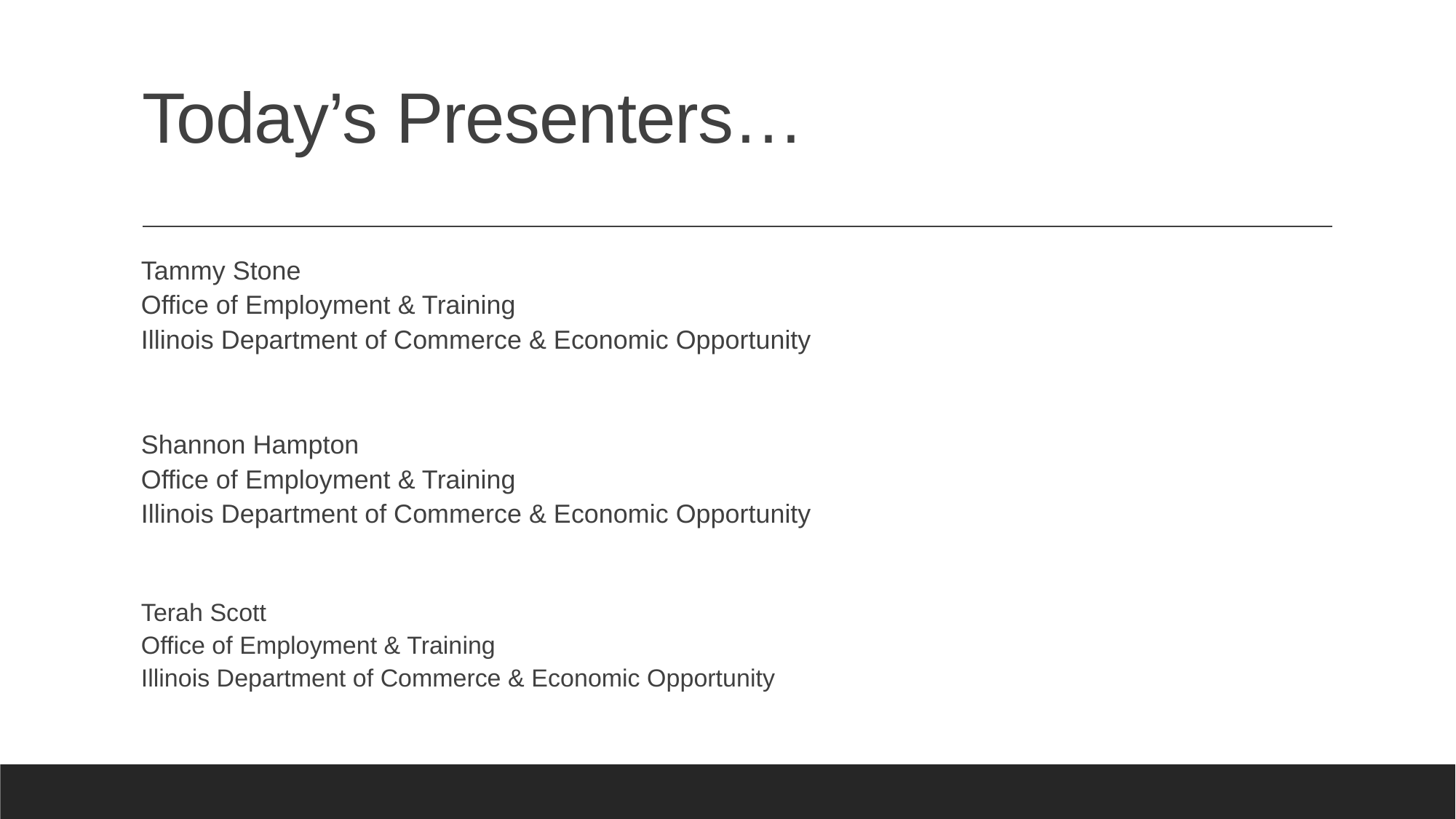

# Today’s Presenters…
Tammy Stone
Office of Employment & Training
Illinois Department of Commerce & Economic Opportunity

Shannon Hampton
Office of Employment & Training
Illinois Department of Commerce & Economic Opportunity

Terah Scott
Office of Employment & Training
Illinois Department of Commerce & Economic Opportunity